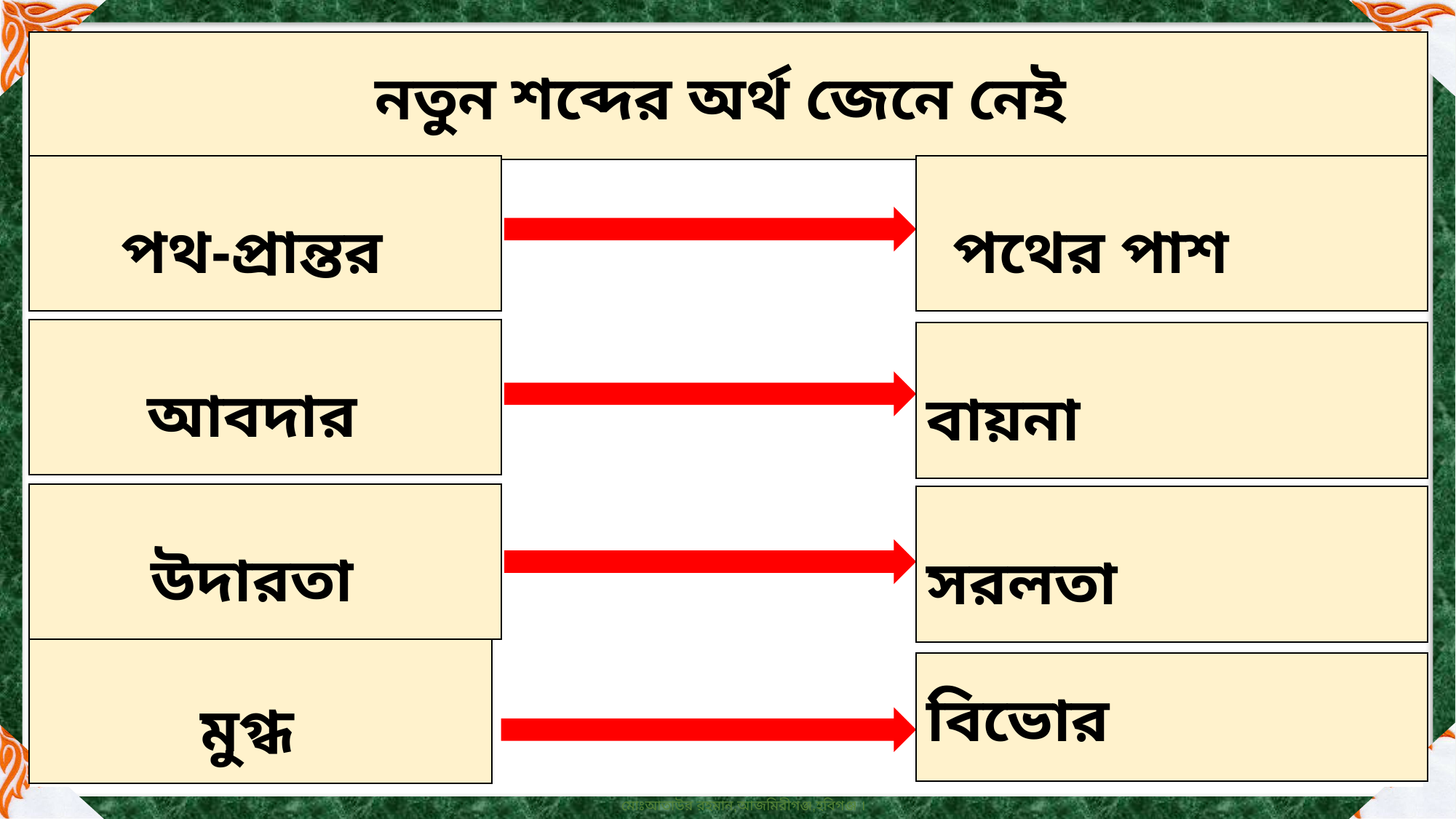

নতুন শব্দের অর্থ জেনে নেই
পথ-প্রান্তর
 পথের পাশ

আবদার
বায়না

উদারতা
সরলতা

মুগ্ধ
বিভোর